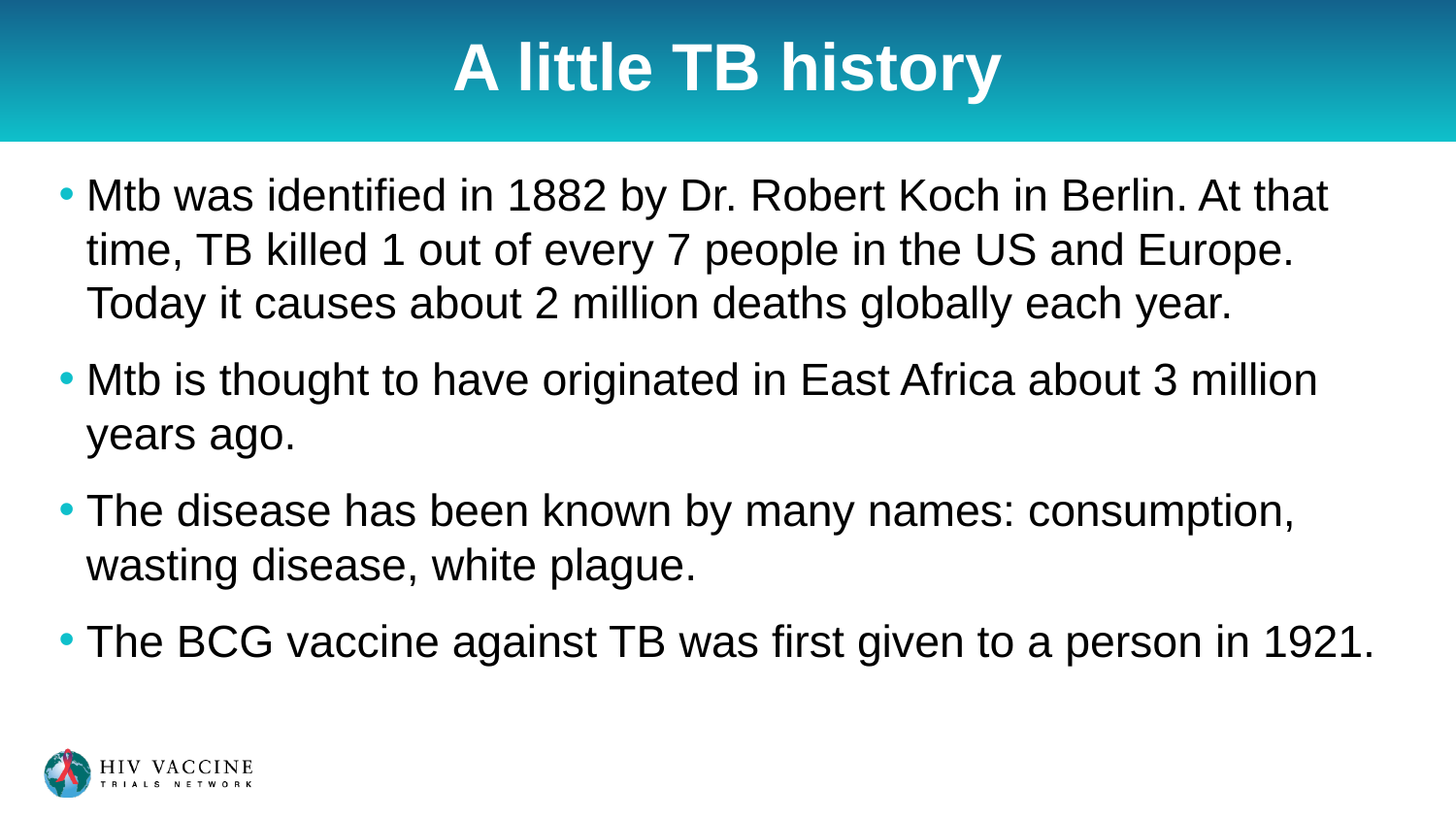

# A little TB history
Mtb was identified in 1882 by Dr. Robert Koch in Berlin. At that time, TB killed 1 out of every 7 people in the US and Europe. Today it causes about 2 million deaths globally each year.
Mtb is thought to have originated in East Africa about 3 million years ago.
The disease has been known by many names: consumption, wasting disease, white plague.
The BCG vaccine against TB was first given to a person in 1921.